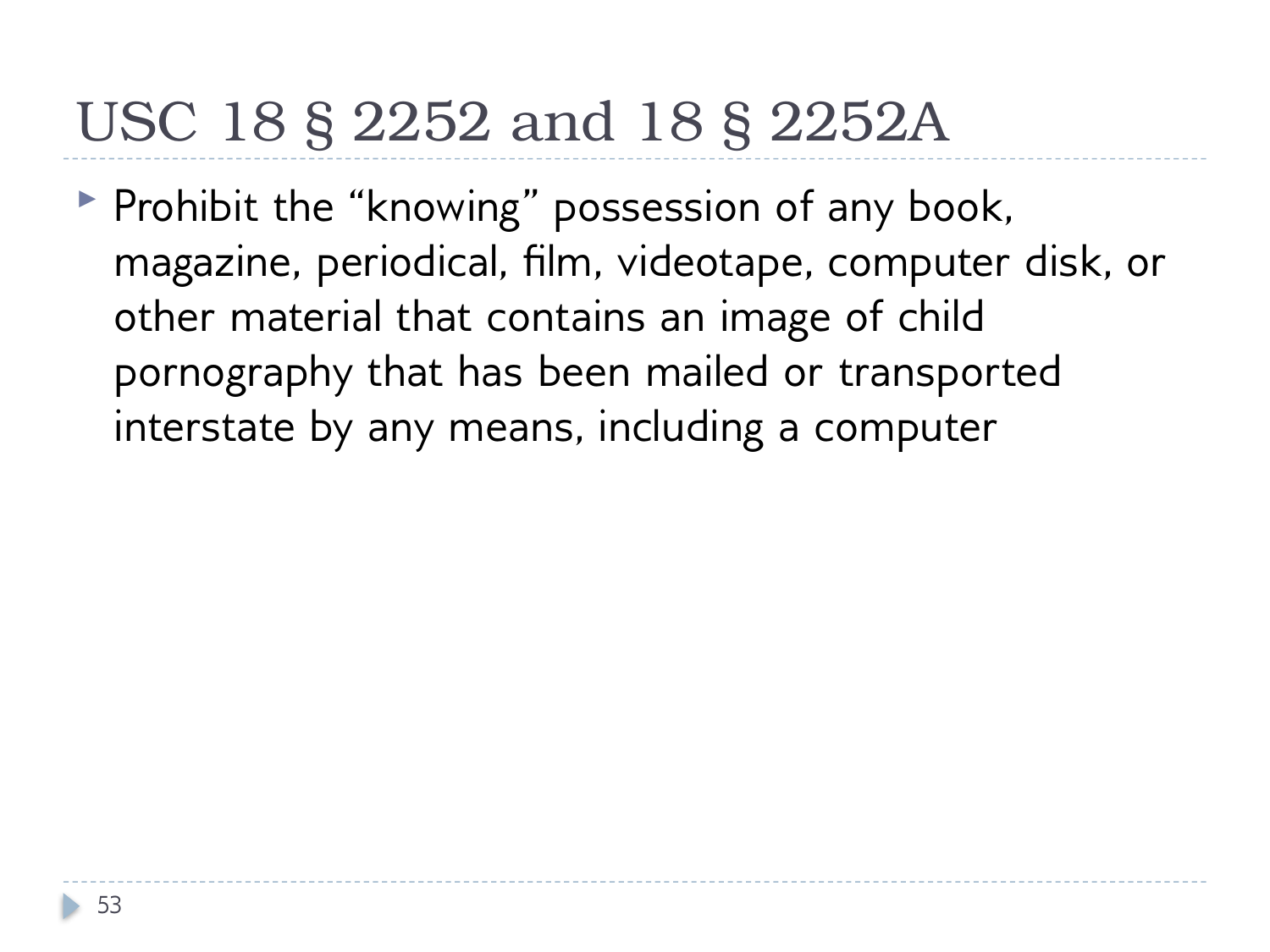

# USC 18 § 2252 and 18 § 2252A
Prohibit the “knowing” possession of any book, magazine, periodical, film, videotape, computer disk, or other material that contains an image of child pornography that has been mailed or transported interstate by any means, including a computer

53